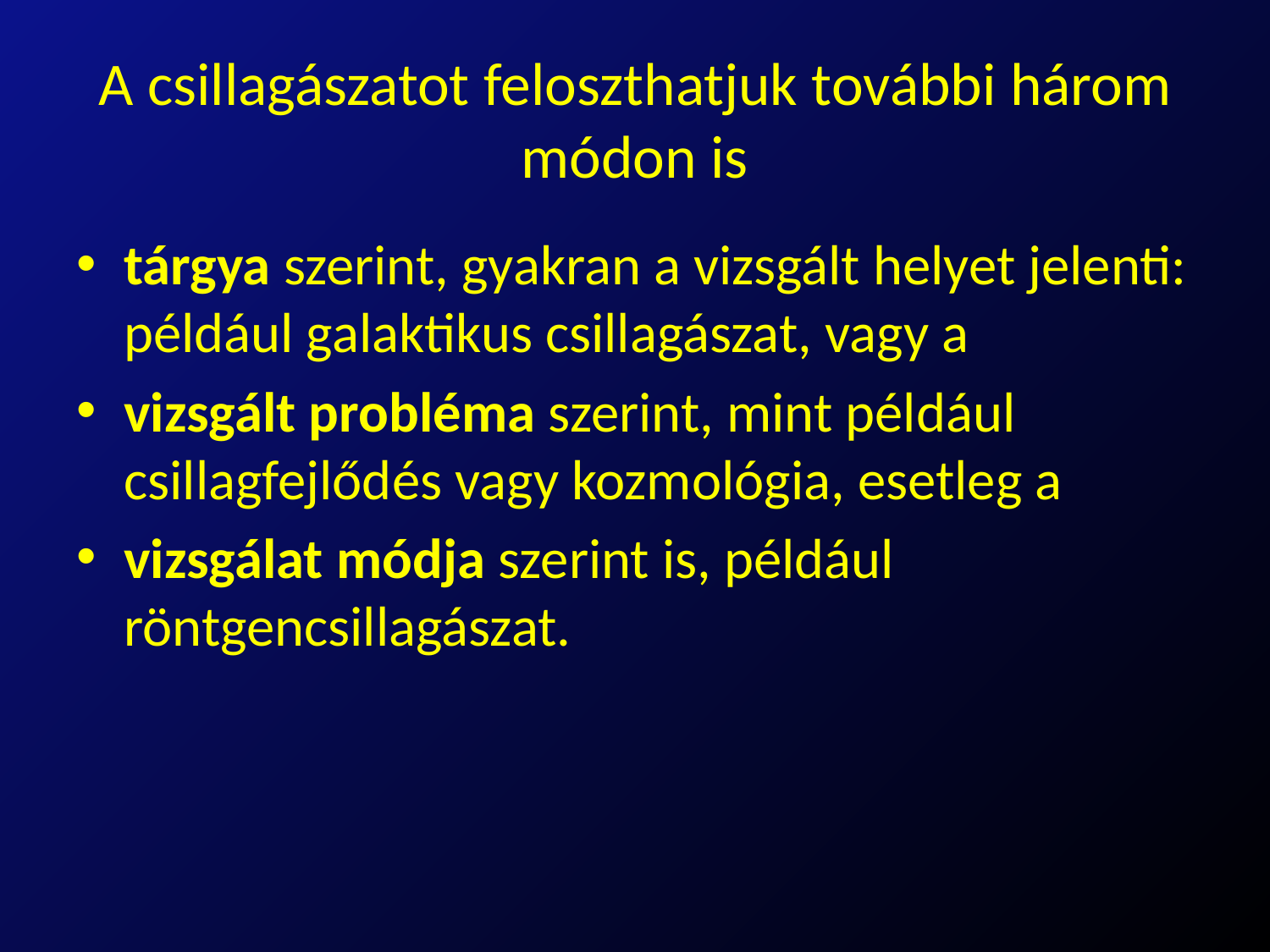

# A csillagászatot feloszthatjuk további három módon is
tárgya szerint, gyakran a vizsgált helyet jelenti: például galaktikus csillagászat, vagy a
vizsgált probléma szerint, mint például csillagfejlődés vagy kozmológia, esetleg a
vizsgálat módja szerint is, például röntgencsillagászat.